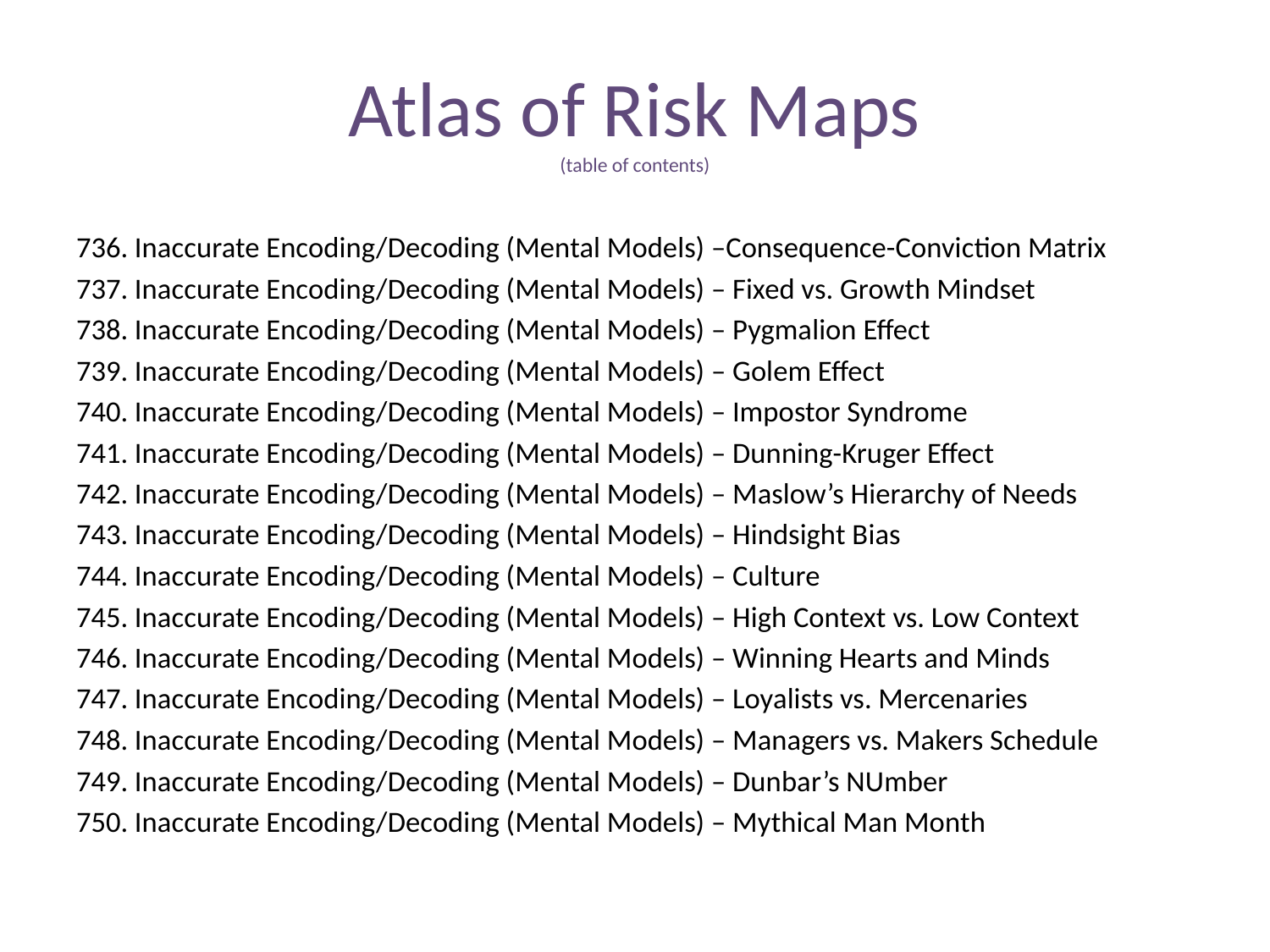

# Atlas of Risk Maps (table of contents)
736. Inaccurate Encoding/Decoding (Mental Models) –Consequence-Conviction Matrix
737. Inaccurate Encoding/Decoding (Mental Models) – Fixed vs. Growth Mindset
738. Inaccurate Encoding/Decoding (Mental Models) – Pygmalion Effect
739. Inaccurate Encoding/Decoding (Mental Models) – Golem Effect
740. Inaccurate Encoding/Decoding (Mental Models) – Impostor Syndrome
741. Inaccurate Encoding/Decoding (Mental Models) – Dunning-Kruger Effect
742. Inaccurate Encoding/Decoding (Mental Models) – Maslow’s Hierarchy of Needs
743. Inaccurate Encoding/Decoding (Mental Models) – Hindsight Bias
744. Inaccurate Encoding/Decoding (Mental Models) – Culture
745. Inaccurate Encoding/Decoding (Mental Models) – High Context vs. Low Context
746. Inaccurate Encoding/Decoding (Mental Models) – Winning Hearts and Minds
747. Inaccurate Encoding/Decoding (Mental Models) – Loyalists vs. Mercenaries
748. Inaccurate Encoding/Decoding (Mental Models) – Managers vs. Makers Schedule
749. Inaccurate Encoding/Decoding (Mental Models) – Dunbar’s NUmber
750. Inaccurate Encoding/Decoding (Mental Models) – Mythical Man Month